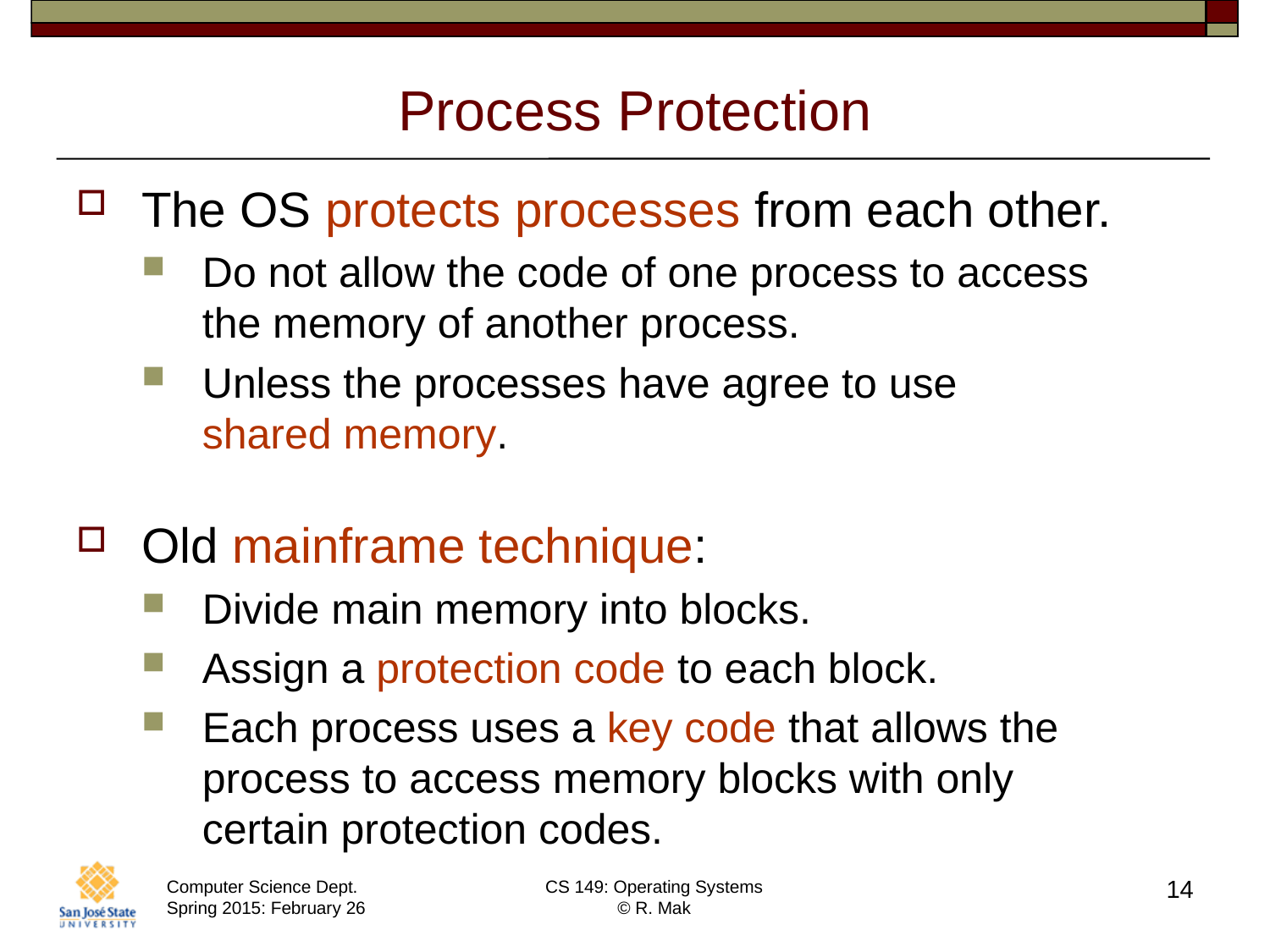

# Process Protection
The OS protects processes from each other.
Do not allow the code of one process to access
the memory of another process.
Unless the processes have agree to use
shared memory.

Old mainframe technique:
Divide main memory into blocks.
Assign a protection code to each block.
Each process uses a key code that allows the process to access memory blocks with only
certain protection codes.
14